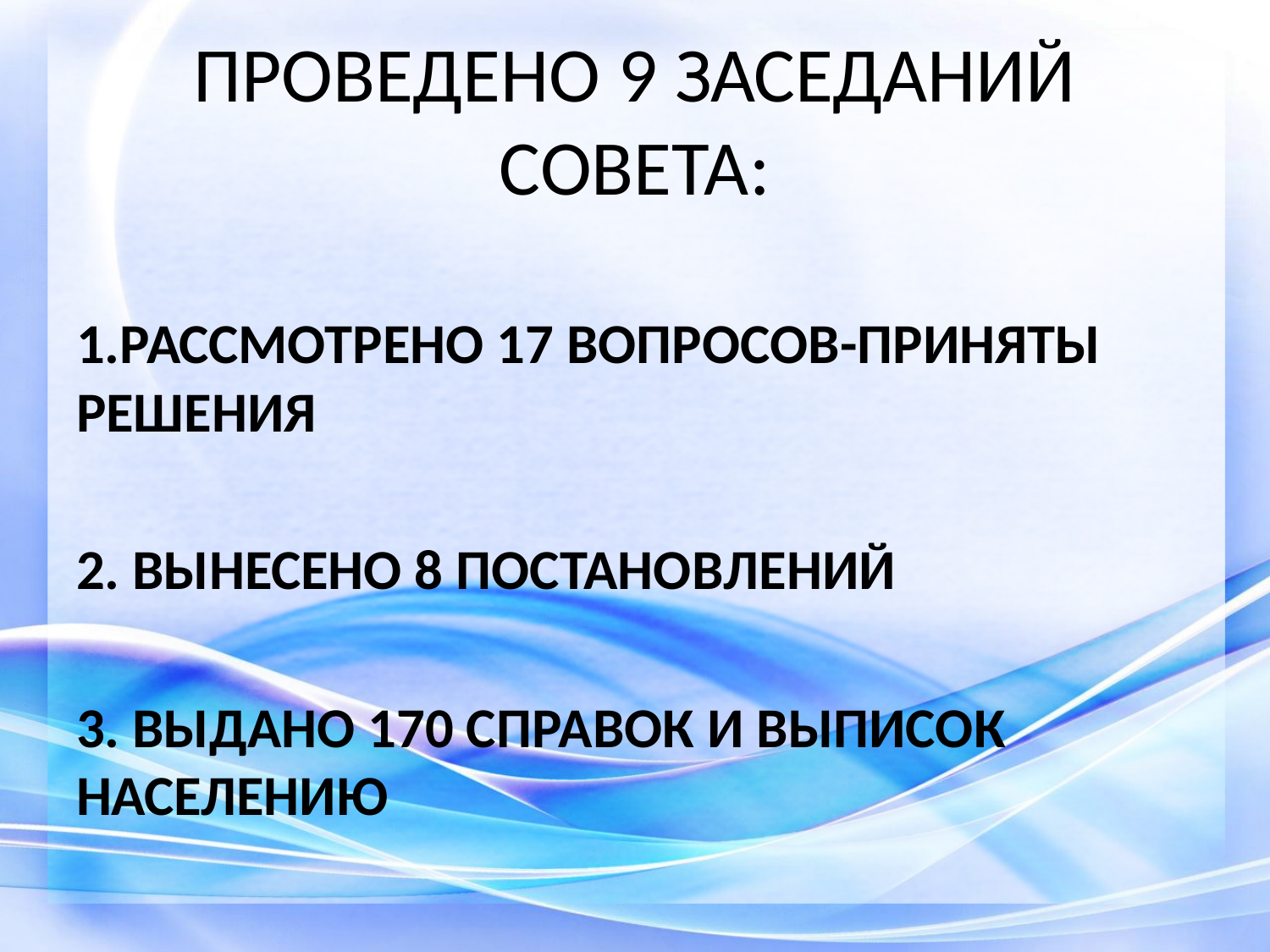

# ПРОВЕДЕНО 9 ЗАСЕДАНИЙ СОВЕТА:

1.РАССМОТРЕНО 17 ВОПРОСОВ-ПРИНЯТЫ РЕШЕНИЯ

2. ВЫНЕСЕНО 8 ПОСТАНОВЛЕНИЙ

3. ВЫДАНО 170 СПРАВОК И ВЫПИСОК НАСЕЛЕНИЮ